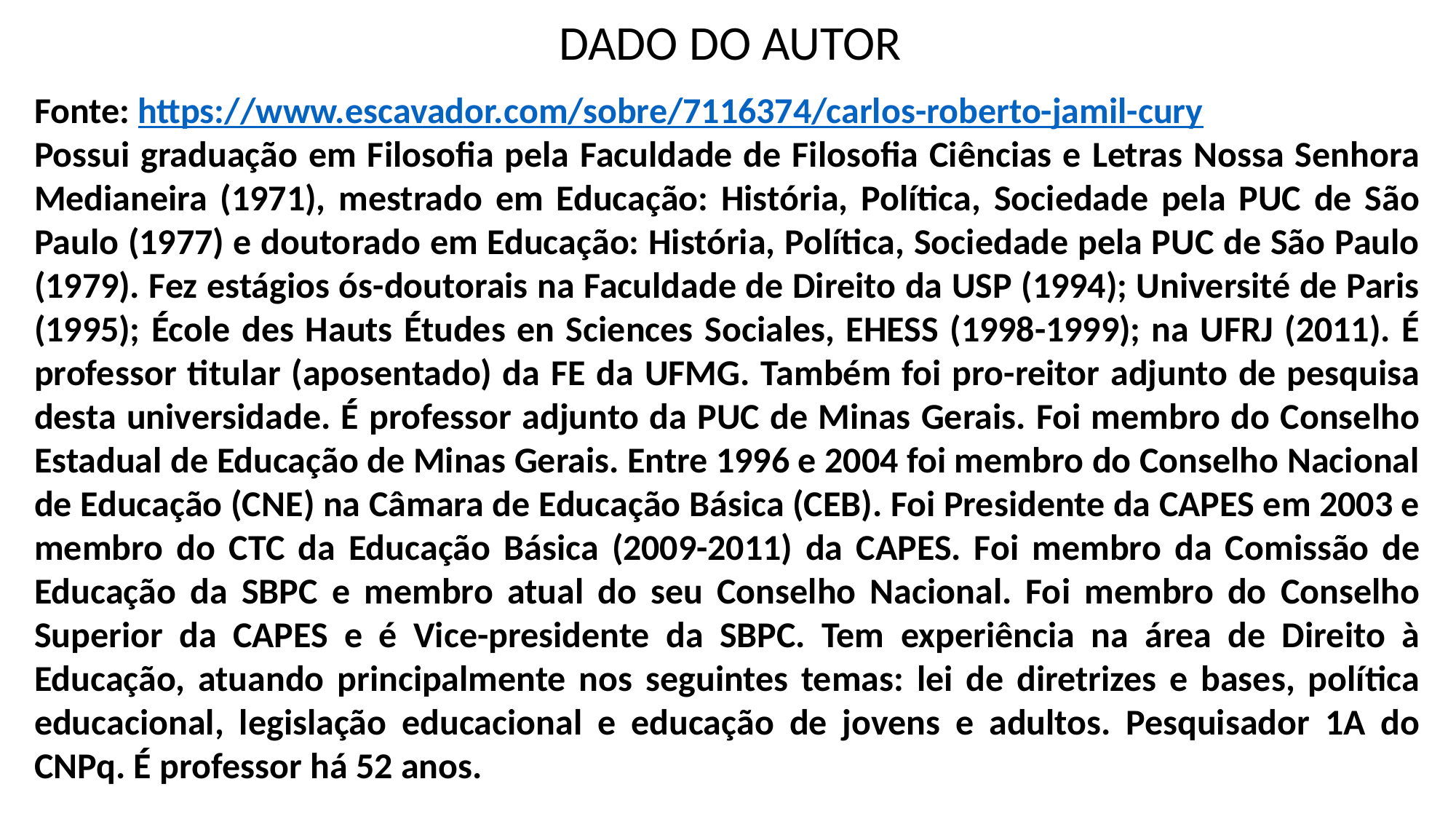

# DADO DO AUTOR
Fonte: https://www.escavador.com/sobre/7116374/carlos-roberto-jamil-cury
Possui graduação em Filosofia pela Faculdade de Filosofia Ciências e Letras Nossa Senhora Medianeira (1971), mestrado em Educação: História, Política, Sociedade pela PUC de São Paulo (1977) e doutorado em Educação: História, Política, Sociedade pela PUC de São Paulo (1979). Fez estágios ós-doutorais na Faculdade de Direito da USP (1994); Université de Paris (1995); École des Hauts Études en Sciences Sociales, EHESS (1998-1999); na UFRJ (2011). É professor titular (aposentado) da FE da UFMG. Também foi pro-reitor adjunto de pesquisa desta universidade. É professor adjunto da PUC de Minas Gerais. Foi membro do Conselho Estadual de Educação de Minas Gerais. Entre 1996 e 2004 foi membro do Conselho Nacional de Educação (CNE) na Câmara de Educação Básica (CEB). Foi Presidente da CAPES em 2003 e membro do CTC da Educação Básica (2009-2011) da CAPES. Foi membro da Comissão de Educação da SBPC e membro atual do seu Conselho Nacional. Foi membro do Conselho Superior da CAPES e é Vice-presidente da SBPC. Tem experiência na área de Direito à Educação, atuando principalmente nos seguintes temas: lei de diretrizes e bases, política educacional, legislação educacional e educação de jovens e adultos. Pesquisador 1A do CNPq. É professor há 52 anos.